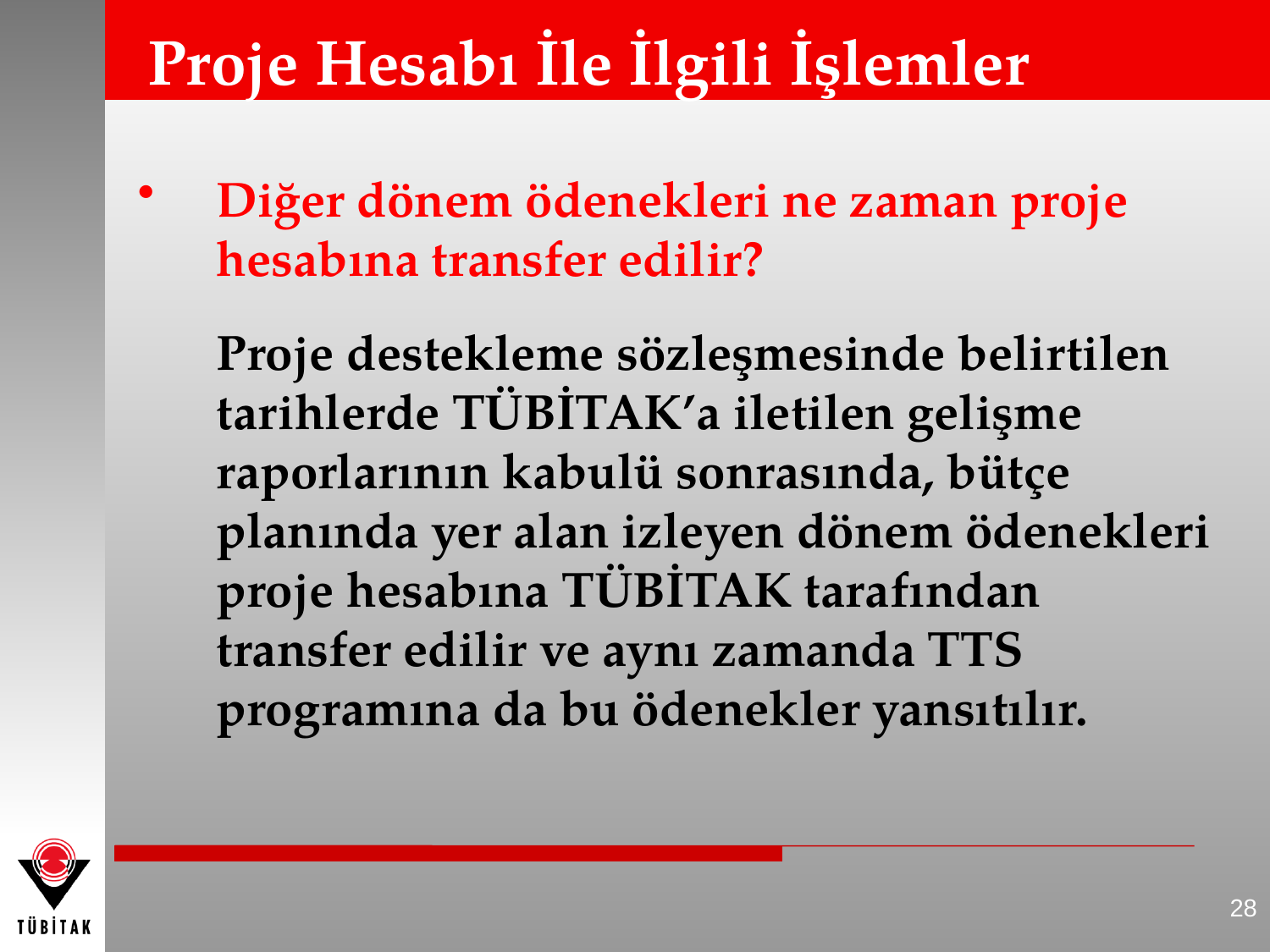

# Proje Hesabı İle İlgili İşlemler

Diğer dönem ödenekleri ne zaman proje hesabına transfer edilir?

	Proje destekleme sözleşmesinde belirtilen tarihlerde TÜBİTAK’a iletilen gelişme raporlarının kabulü sonrasında, bütçe planında yer alan izleyen dönem ödenekleri proje hesabına TÜBİTAK tarafından transfer edilir ve aynı zamanda TTS programına da bu ödenekler yansıtılır.

28